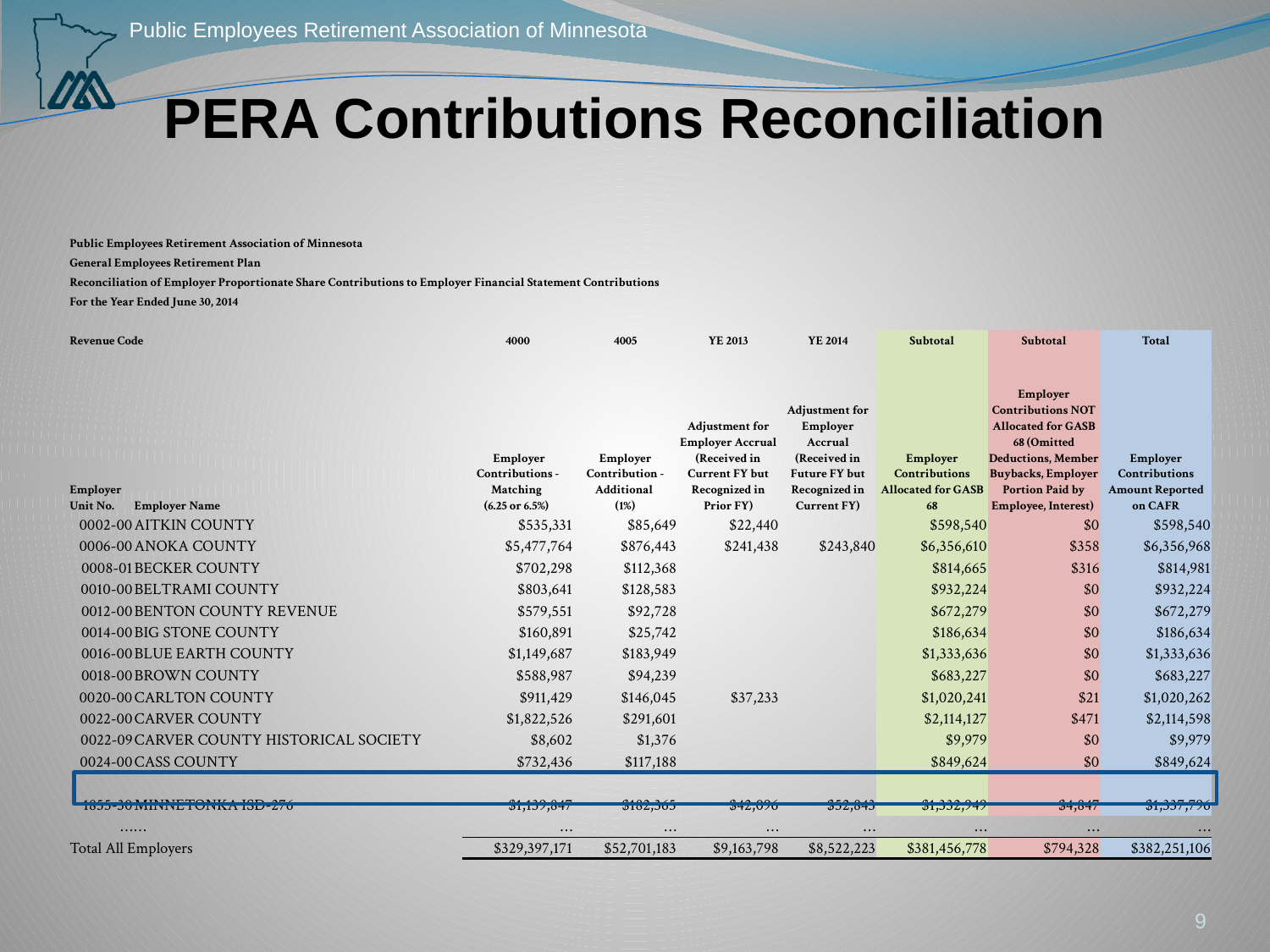

# PERA Contributions Reconciliation
| Public Employees Retirement Association of Minnesota |  |  |  |  |  |  |  |  |
| --- | --- | --- | --- | --- | --- | --- | --- | --- |
| General Employees Retirement Plan |  |  |  |  |  |  |  |  |
| Reconciliation of Employer Proportionate Share Contributions to Employer Financial Statement Contributions |  |  |  |  |  |  |  |  |
| For the Year Ended June 30, 2014 |  |  |  |  |  |  |  |  |
|  |  |  |  |  |  |  |  |  |
| Revenue Code |  | 4000 | 4005 | YE 2013 | YE 2014 | Subtotal | Subtotal | Total |
| Employer Unit No. | Employer Name | Employer Contributions - Matching (6.25 or 6.5%) | Employer Contribution - Additional (1%) | Adjustment for Employer Accrual (Received in Current FY but Recognized in Prior FY) | Adjustment for Employer Accrual (Received in Future FY but Recognized in Current FY) | Employer Contributions Allocated for GASB 68 | Employer Contributions NOT Allocated for GASB 68 (Omitted Deductions, Member Buybacks, Employer Portion Paid by Employee, Interest) | Employer Contributions Amount Reported on CAFR |
| 0002-00 | AITKIN COUNTY | $535,331 | $85,649 | $22,440 |  | $598,540 | $0 | $598,540 |
| 0006-00 | ANOKA COUNTY | $5,477,764 | $876,443 | $241,438 | $243,840 | $6,356,610 | $358 | $6,356,968 |
| 0008-01 | BECKER COUNTY | $702,298 | $112,368 |  |  | $814,665 | $316 | $814,981 |
| 0010-00 | BELTRAMI COUNTY | $803,641 | $128,583 |  |  | $932,224 | $0 | $932,224 |
| 0012-00 | BENTON COUNTY REVENUE | $579,551 | $92,728 |  |  | $672,279 | $0 | $672,279 |
| 0014-00 | BIG STONE COUNTY | $160,891 | $25,742 |  |  | $186,634 | $0 | $186,634 |
| 0016-00 | BLUE EARTH COUNTY | $1,149,687 | $183,949 |  |  | $1,333,636 | $0 | $1,333,636 |
| 0018-00 | BROWN COUNTY | $588,987 | $94,239 |  |  | $683,227 | $0 | $683,227 |
| 0020-00 | CARLTON COUNTY | $911,429 | $146,045 | $37,233 |  | $1,020,241 | $21 | $1,020,262 |
| 0022-00 | CARVER COUNTY | $1,822,526 | $291,601 |  |  | $2,114,127 | $471 | $2,114,598 |
| 0022-09 | CARVER COUNTY HISTORICAL SOCIETY | $8,602 | $1,376 |  |  | $9,979 | $0 | $9,979 |
| 0024-00 | CASS COUNTY | $732,436 | $117,188 |  |  | $849,624 | $0 | $849,624 |
|  |  |  |  |  |  |  |  |  |
| 1855-30 | MINNETONKA ISD-276 | $1,139,847 | $182,365 | $42,096 | $52,843 | $1,332,949 | $4,847 | $1,337,796 |
| … | … | … | … | … | … | … | … | … |
| Total All Employers |  | $329,397,171 | $52,701,183 | $9,163,798 | $8,522,223 | $381,456,778 | $794,328 | $382,251,106 |

9